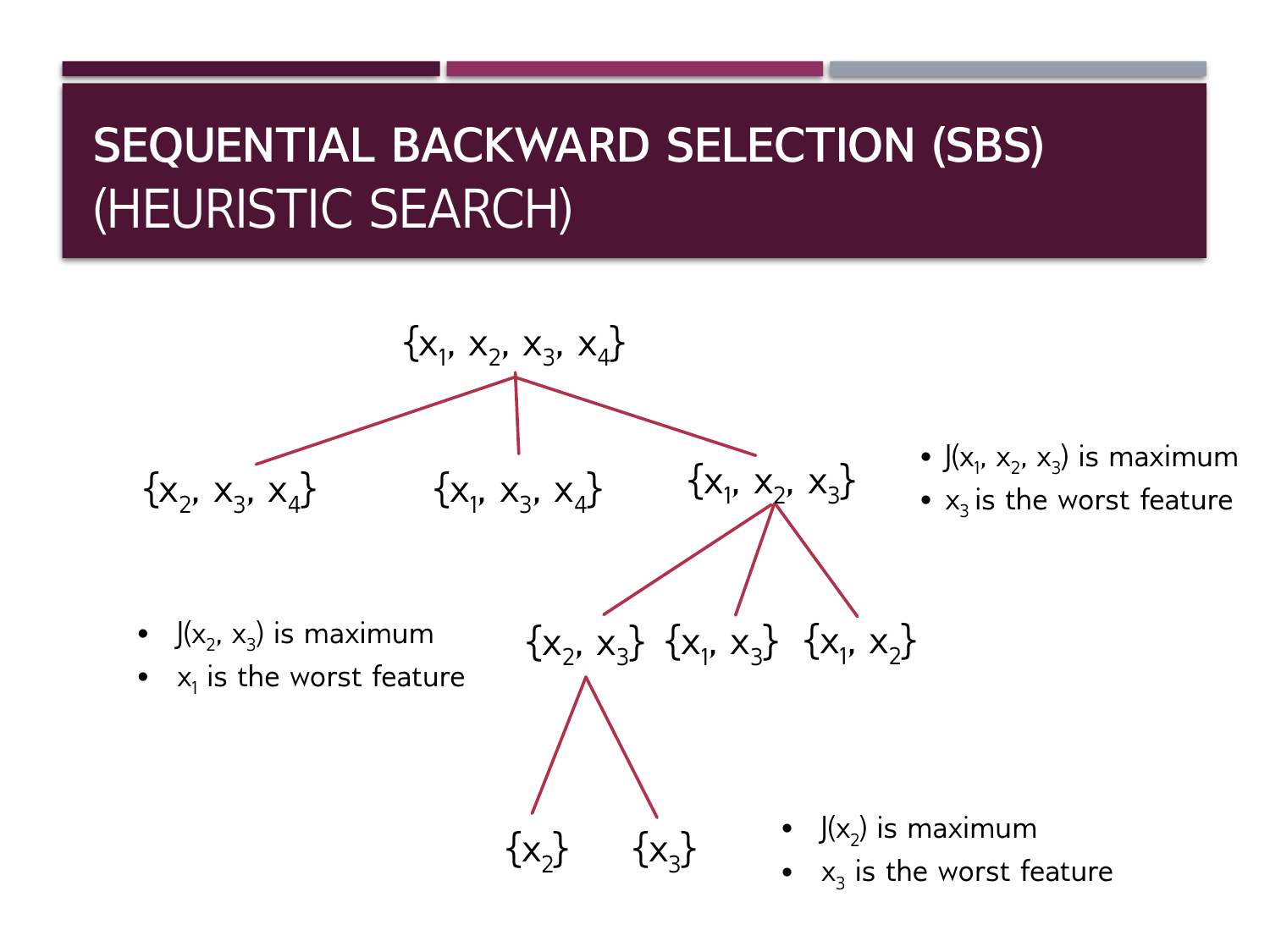

# Sequential backward selection (SBS)  (heuristic search)
{x1, x2, x3, x4}
J(x1, x2, x3) is maximum
x3 is the worst feature
{x1, x2, x3}
{x1, x3, x4}
{x2, x3, x4}
J(x2, x3) is maximum
x1 is the worst feature
{x1, x2}
{x1, x3}
{x2, x3}
J(x2) is maximum
x3 is the worst feature
{x2}	{x3}